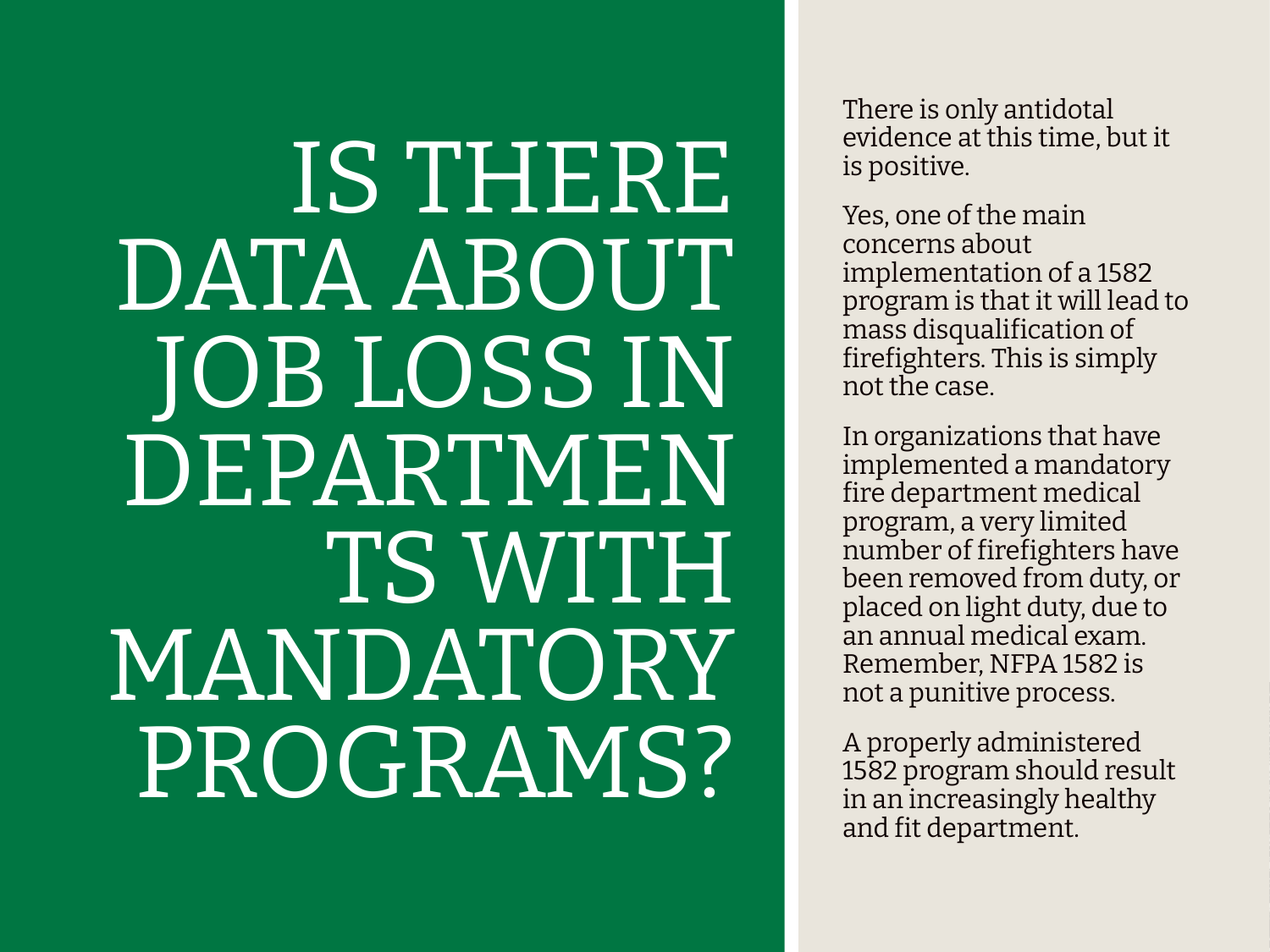

# Is there data about job loss in departments with mandatory programs?
There is only antidotal evidence at this time, but it is positive.
Yes, one of the main concerns about implementation of a 1582 program is that it will lead to mass disqualification of firefighters. This is simply not the case.
In organizations that have implemented a mandatory fire department medical program, a very limited number of firefighters have been removed from duty, or placed on light duty, due to an annual medical exam. Remember, NFPA 1582 is not a punitive process.
A properly administered 1582 program should result in an increasingly healthy and fit department.